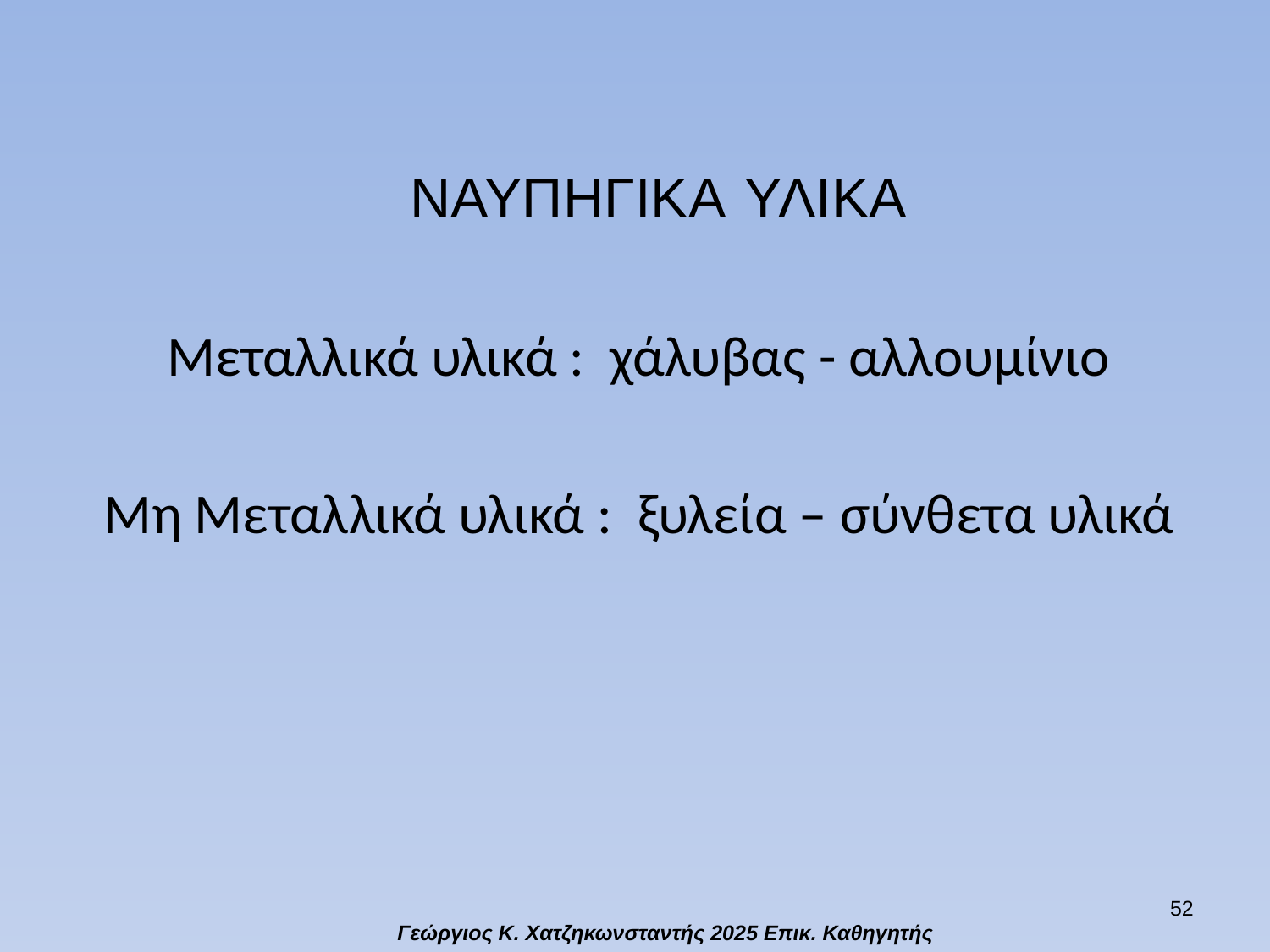

ΝΑΥΠΗΓΙΚΑ ΥΛΙΚΑ

Μεταλλικά υλικά :  χάλυβας - αλλουμίνιο

Μη Μεταλλικά υλικά :  ξυλεία – σύνθετα υλικά
52
Γεώργιος Κ. Χατζηκωνσταντής 2025 Επικ. Καθηγητής